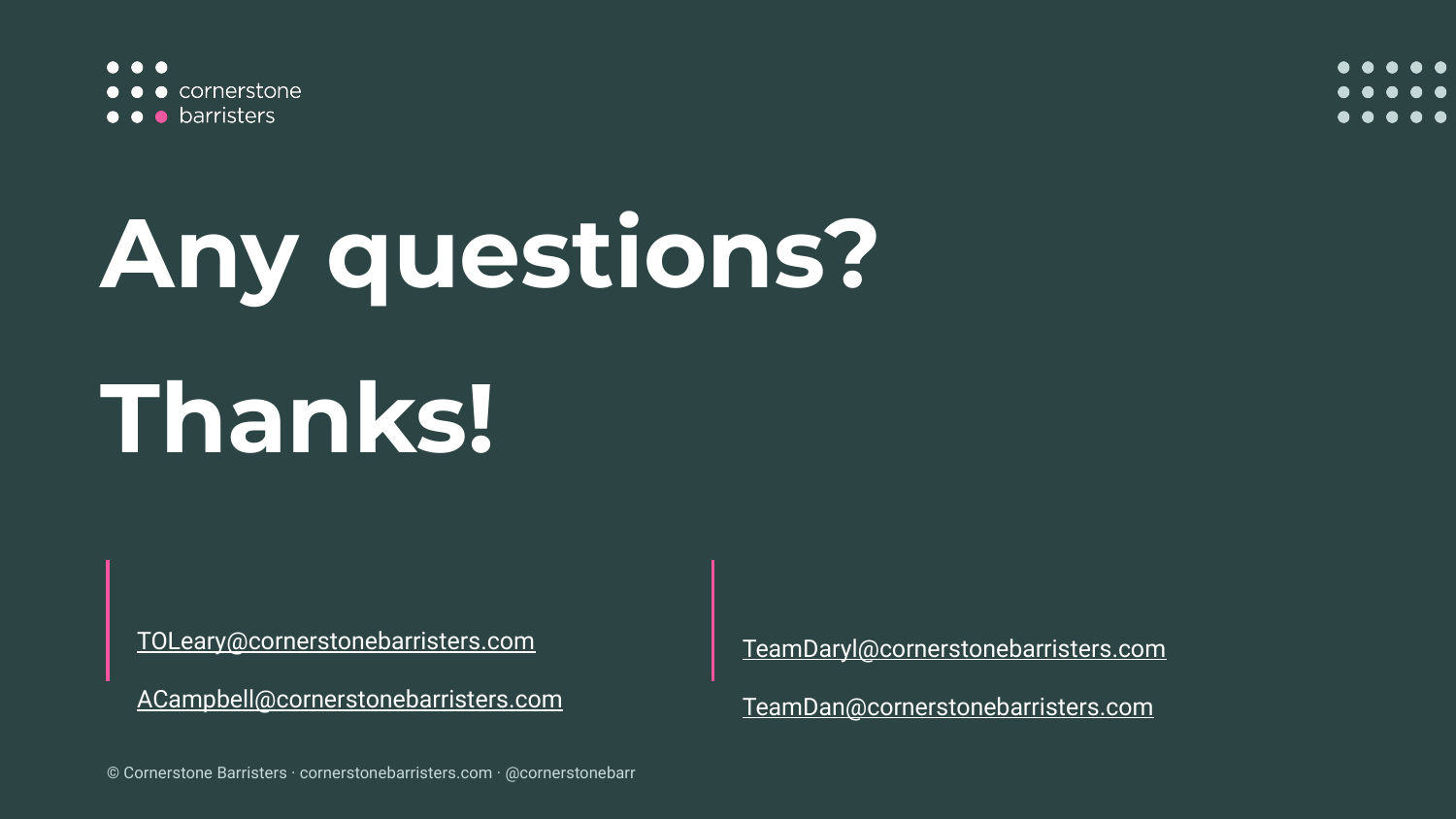

Any questions?

Thanks!

TOLeary@cornerstonebarristers.com

ACampbell@cornerstonebarristers.com
TeamDaryl@cornerstonebarristers.com

TeamDan@cornerstonebarristers.com